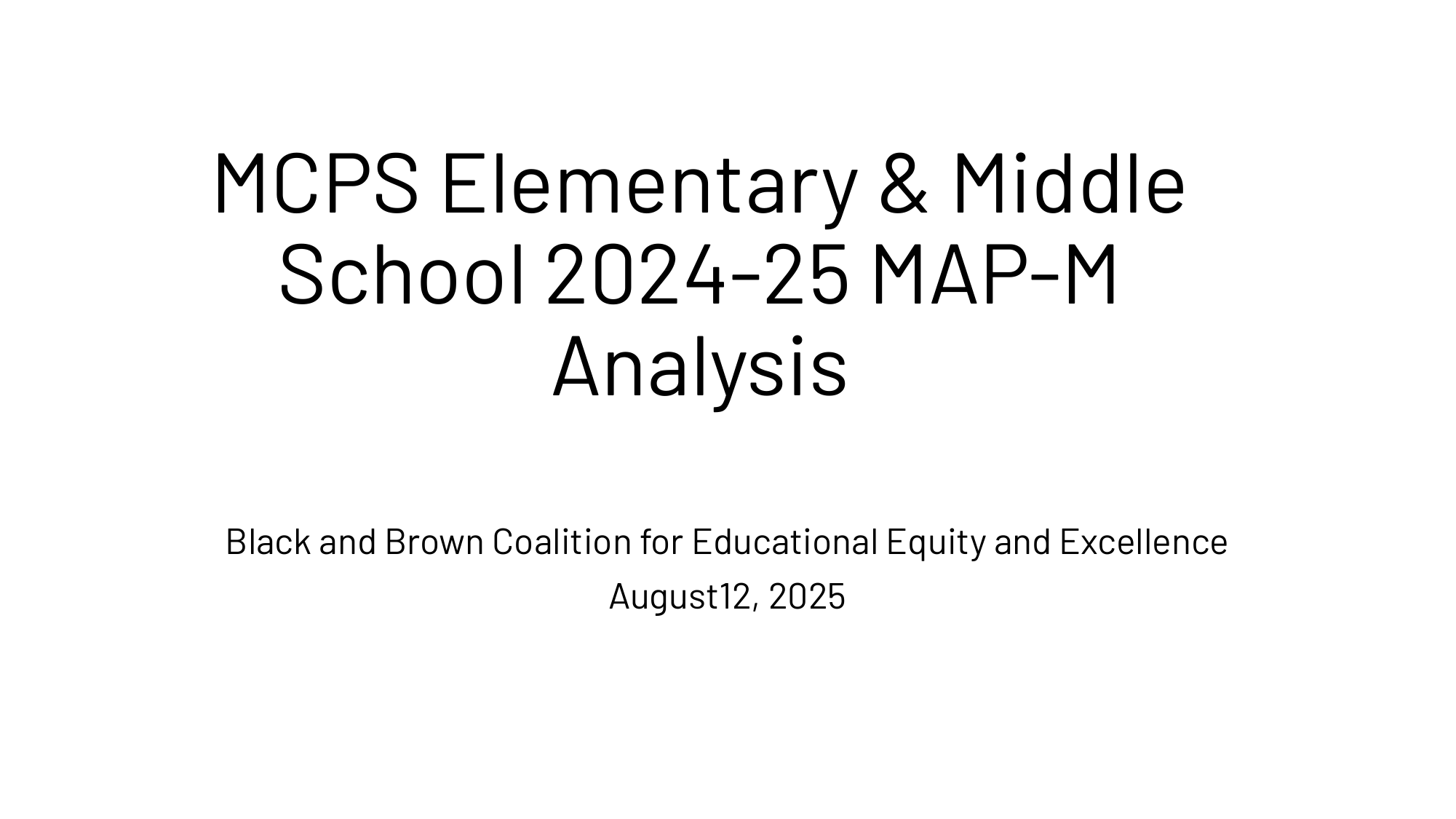

# MCPS Elementary & Middle School 2024-25 MAP-M Analysis
Black and Brown Coalition for Educational Equity and Excellence
August12, 2025